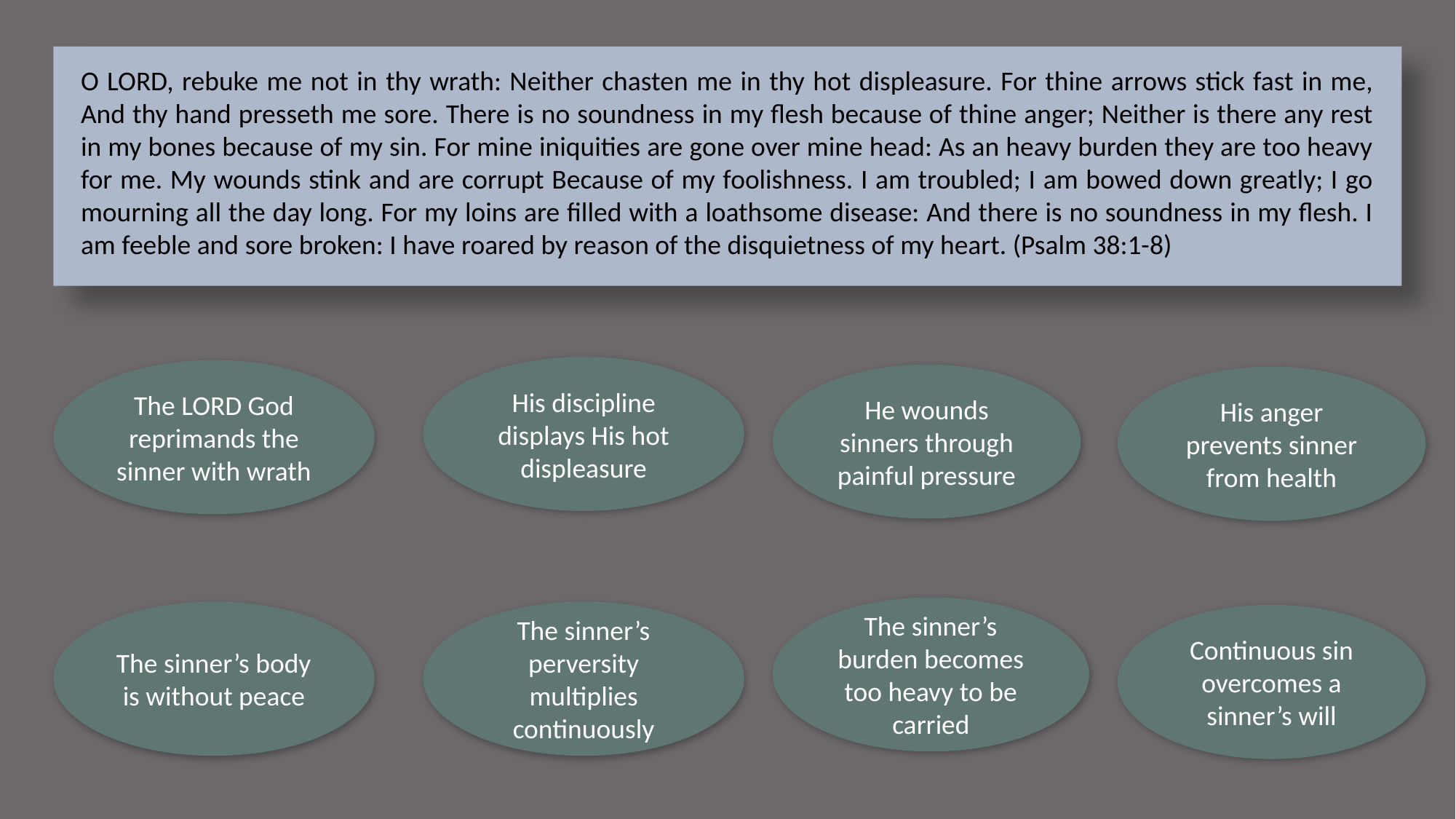

O LORD, rebuke me not in thy wrath: Neither chasten me in thy hot displeasure. For thine arrows stick fast in me, And thy hand presseth me sore. There is no soundness in my flesh because of thine anger; Neither is there any rest in my bones because of my sin. For mine iniquities are gone over mine head: As an heavy burden they are too heavy for me. My wounds stink and are corrupt Because of my foolishness. I am troubled; I am bowed down greatly; I go mourning all the day long. For my loins are filled with a loathsome disease: And there is no soundness in my flesh. I am feeble and sore broken: I have roared by reason of the disquietness of my heart. (Psalm 38:1-8)

His discipline displays His hot displeasure
The LORD God reprimands the sinner with wrath
He wounds sinners through painful pressure
His anger prevents sinner from health
The sinner’s burden becomes too heavy to be carried
The sinner’s body is without peace
The sinner’s perversity multiplies continuously
Continuous sin overcomes a sinner’s will